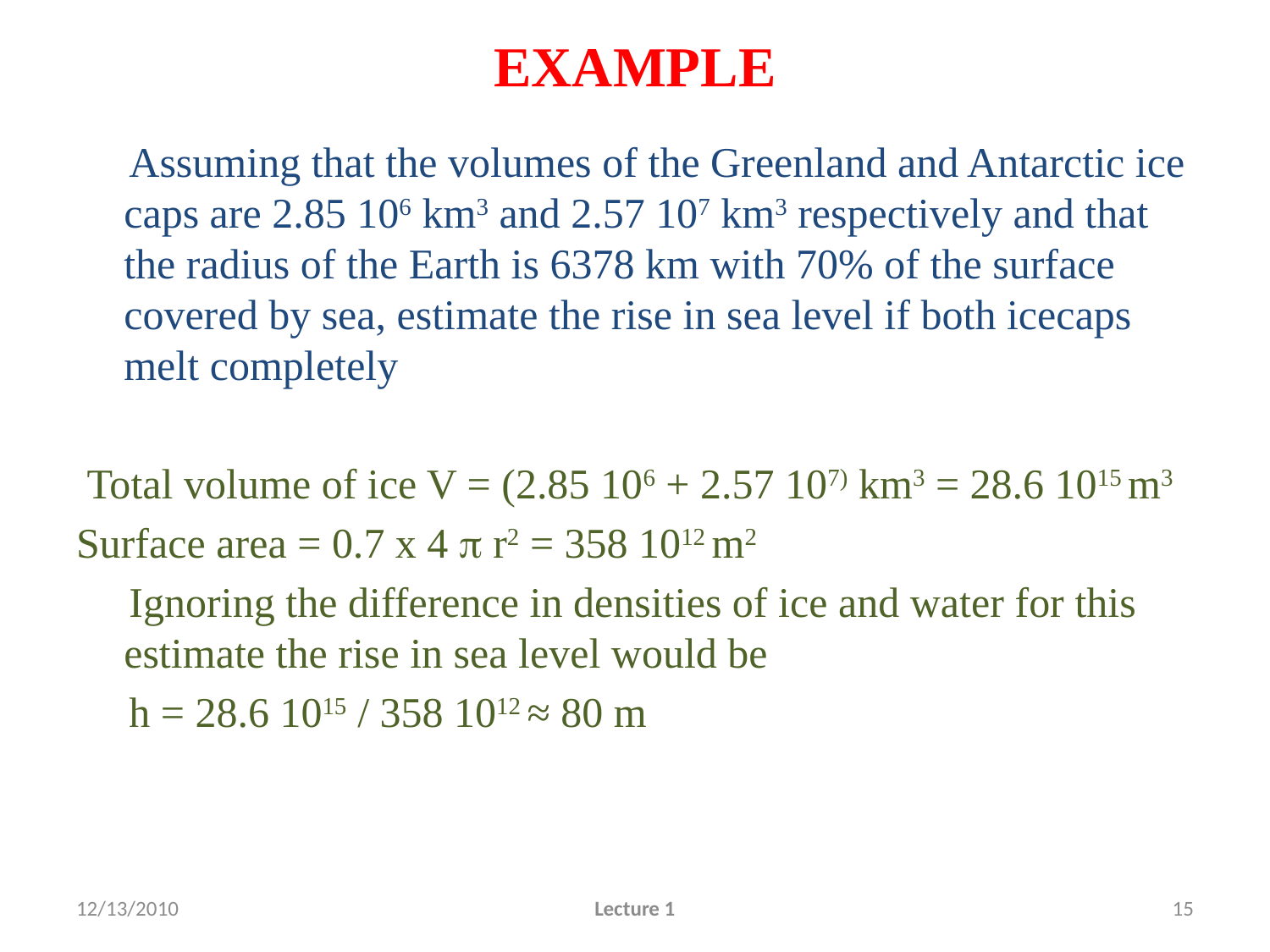

# EXAMPLE
     Assuming that the volumes of the Greenland and Antarctic ice caps are 2.85 106 km3 and 2.57 107 km3 respectively and that the radius of the Earth is 6378 km with 70% of the surface covered by sea, estimate the rise in sea level if both icecaps melt completely

 Total volume of ice V = (2.85 106 + 2.57 107) km3 = 28.6 1015 m3
Surface area = 0.7 x 4 π r2 = 358 1012 m2
     Ignoring the difference in densities of ice and water for this estimate the rise in sea level would be
     h = 28.6 1015 / 358 1012 ≈ 80 m
12/13/2010
Lecture 1
15